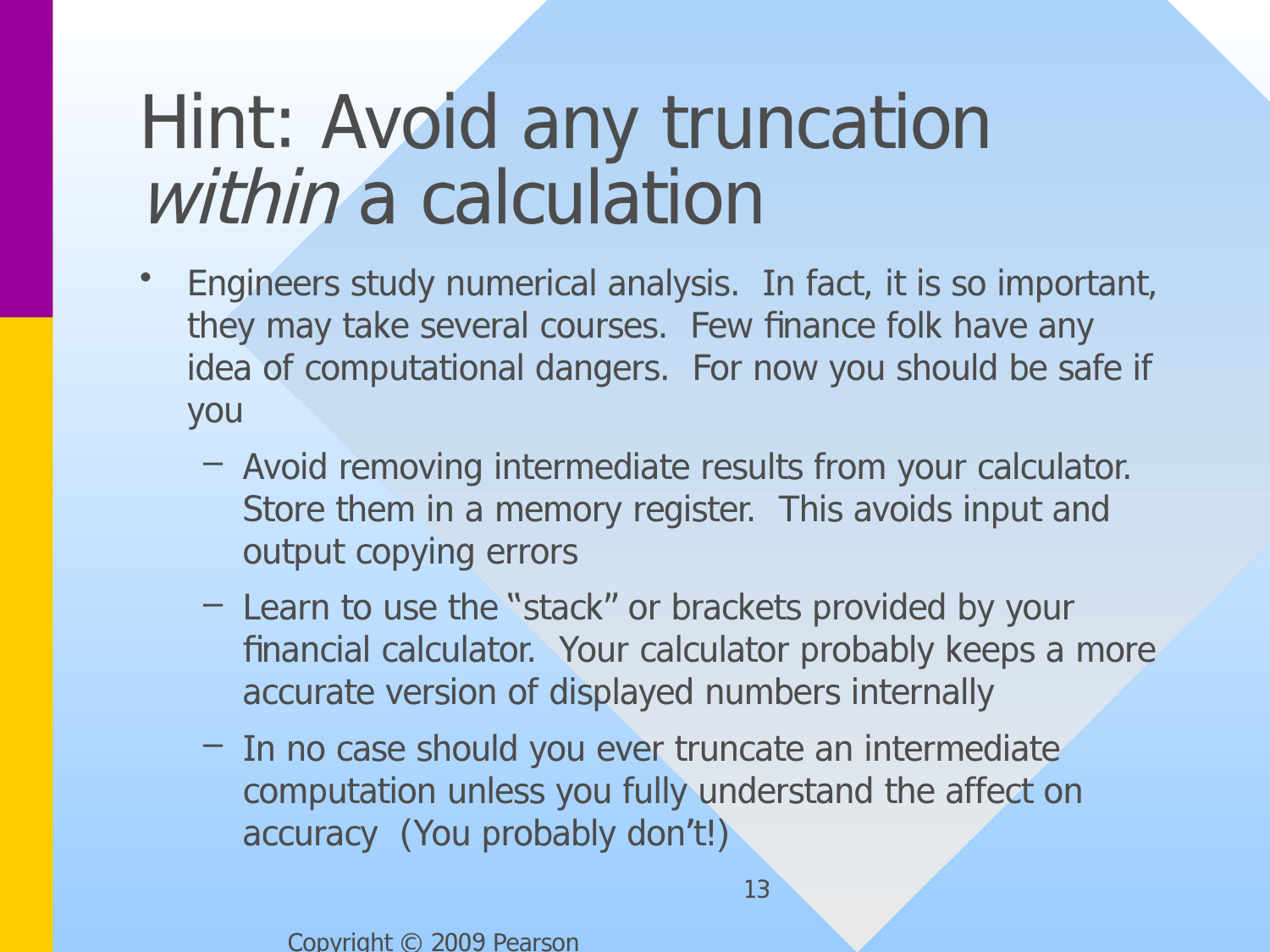

# Hint: Avoid any truncation within a calculation
Engineers study numerical analysis.  In fact, it is so important, they may take several courses.  Few finance folk have any idea of computational dangers.  For now you should be safe if you
Avoid removing intermediate results from your calculator.  Store them in a memory register.  This avoids input and output copying errors
Learn to use the “stack” or brackets provided by your financial calculator.  Your calculator probably keeps a more accurate version of displayed numbers internally
In no case should you ever truncate an intermediate computation unless you fully understand the affect on accuracy  (You probably don’t!)
13
Copyright © 2009 Pearson Education, Inc.  Publishing as Prentice Hall